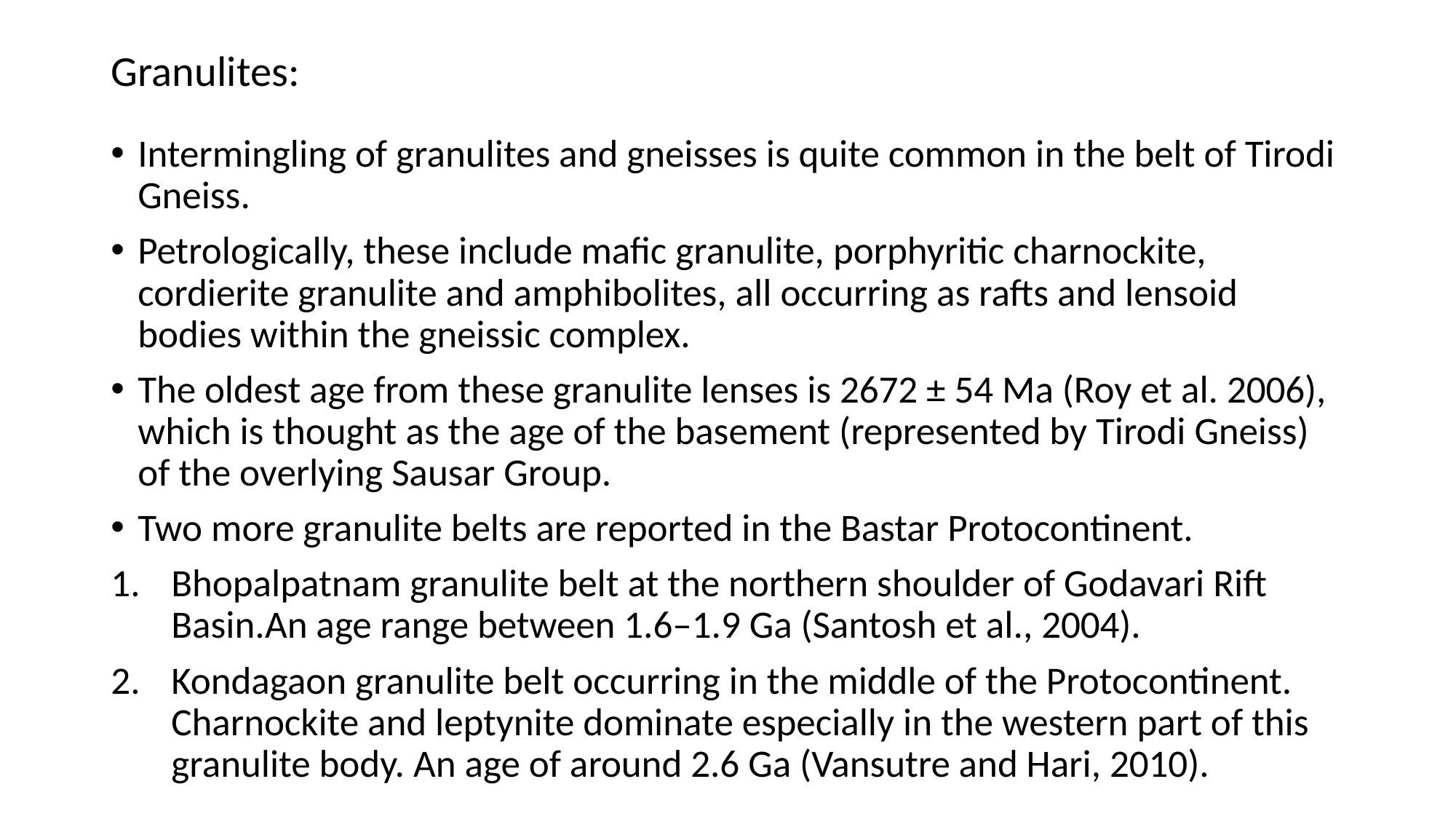

# Granulites:
Intermingling of granulites and gneisses is quite common in the belt of Tirodi Gneiss.
Petrologically, these include mafic granulite, porphyritic charnockite, cordierite granulite and amphibolites, all occurring as rafts and lensoid bodies within the gneissic complex.
The oldest age from these granulite lenses is 2672 ± 54 Ma (Roy et al. 2006), which is thought as the age of the basement (represented by Tirodi Gneiss) of the overlying Sausar Group.
Two more granulite belts are reported in the Bastar Protocontinent.
Bhopalpatnam granulite belt at the northern shoulder of Godavari Rift Basin.An age range between 1.6–1.9 Ga (Santosh et al., 2004).
Kondagaon granulite belt occurring in the middle of the Protocontinent. Charnockite and leptynite dominate especially in the western part of this granulite body. An age of around 2.6 Ga (Vansutre and Hari, 2010).